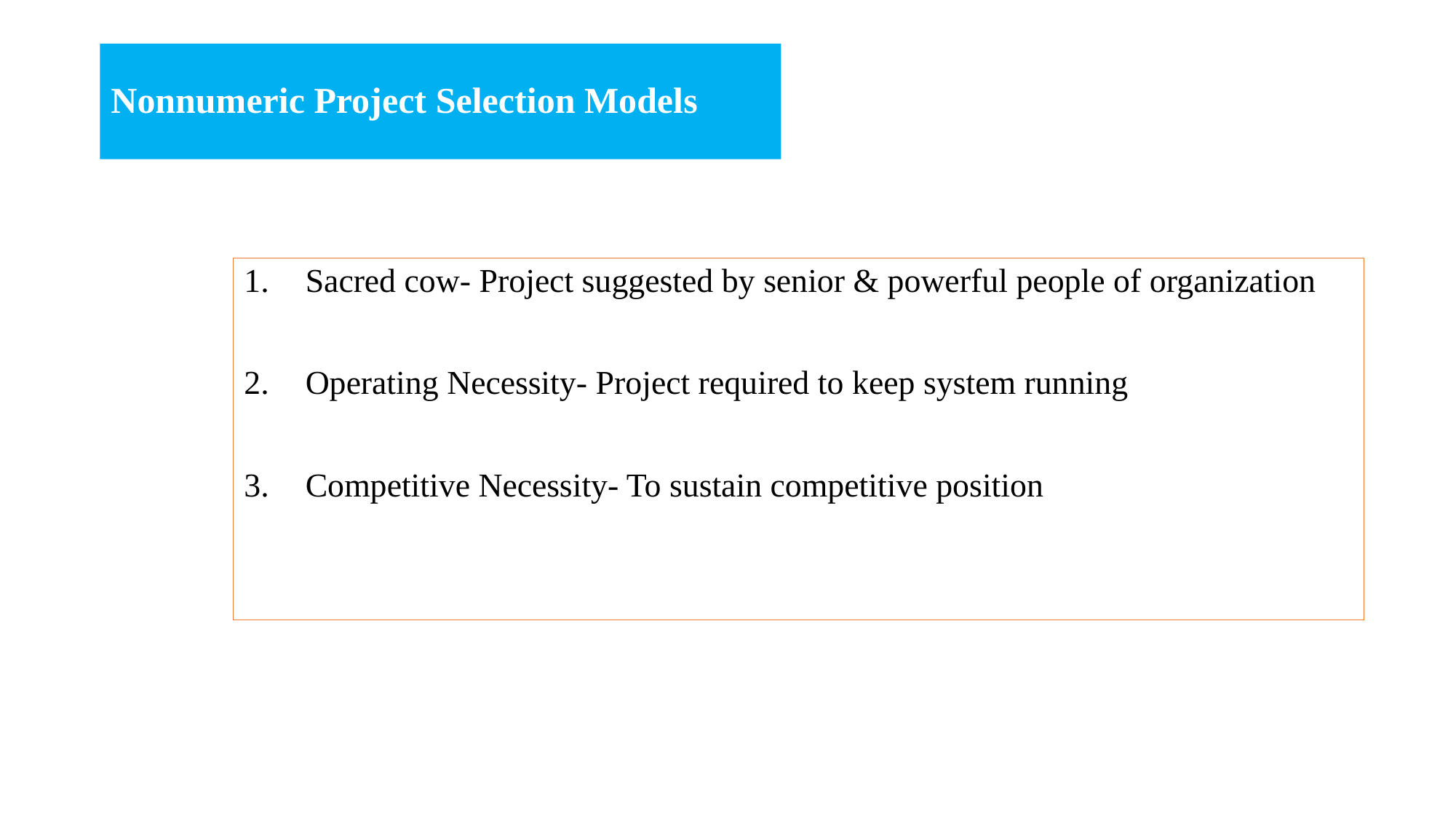

# Nonnumeric Project Selection Models
Sacred cow- Project suggested by senior & powerful people of organization

Operating Necessity- Project required to keep system running

Competitive Necessity- To sustain competitive position